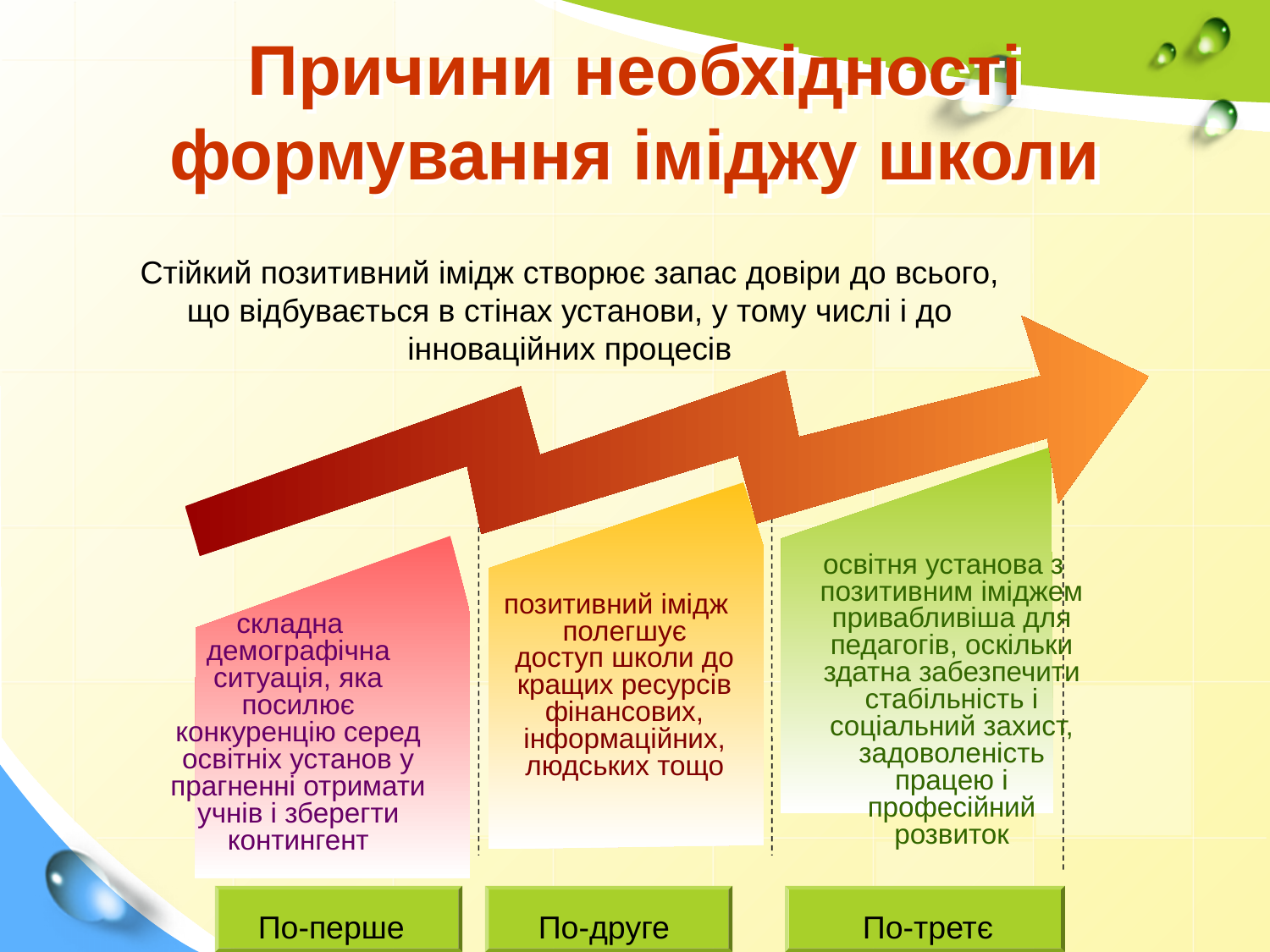

# Причини необхідності формування іміджу школи
Стійкий позитивний імідж створює запас довіри до всього, що відбувається в стінах установи, у тому числі і до інноваційних процесів

освітня установа з позитивним іміджем привабливіша для педагогів, оскільки здатна забезпечити стабільність і соціальний захист, задоволеність працею і професійний розвиток
позитивний імідж полегшує доступ школи до кращих ресурсів фінансових, інформаційних, людських тощо
складна демографічна ситуація, яка посилює конкуренцію серед освітніх установ у прагненні отримати учнів і зберегти контингент

По-перше
По-друге
По-третє